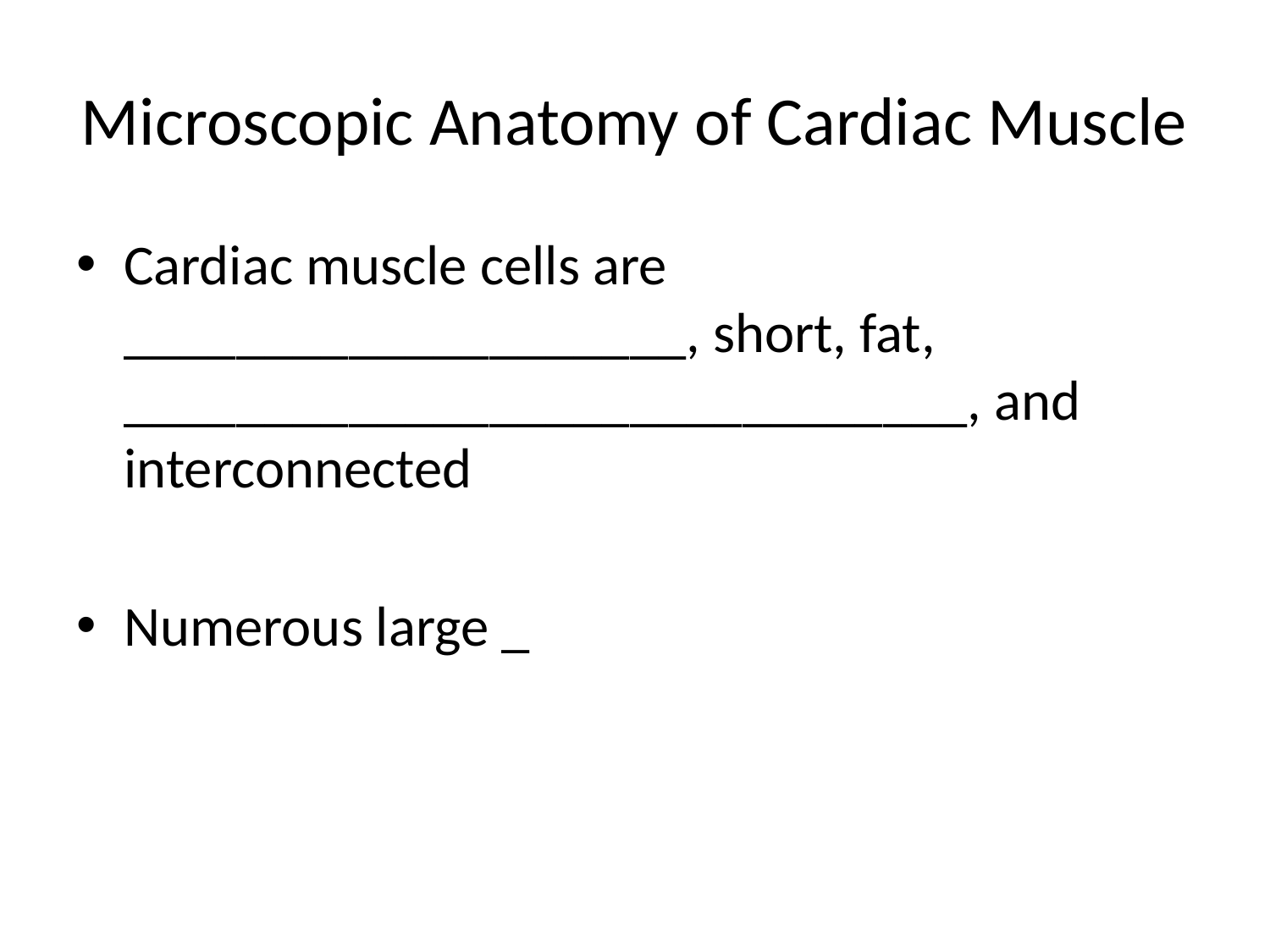

# Microscopic Anatomy of Cardiac Muscle
Cardiac muscle cells are ____________________, short, fat, ______________________________, and interconnected

Numerous large _